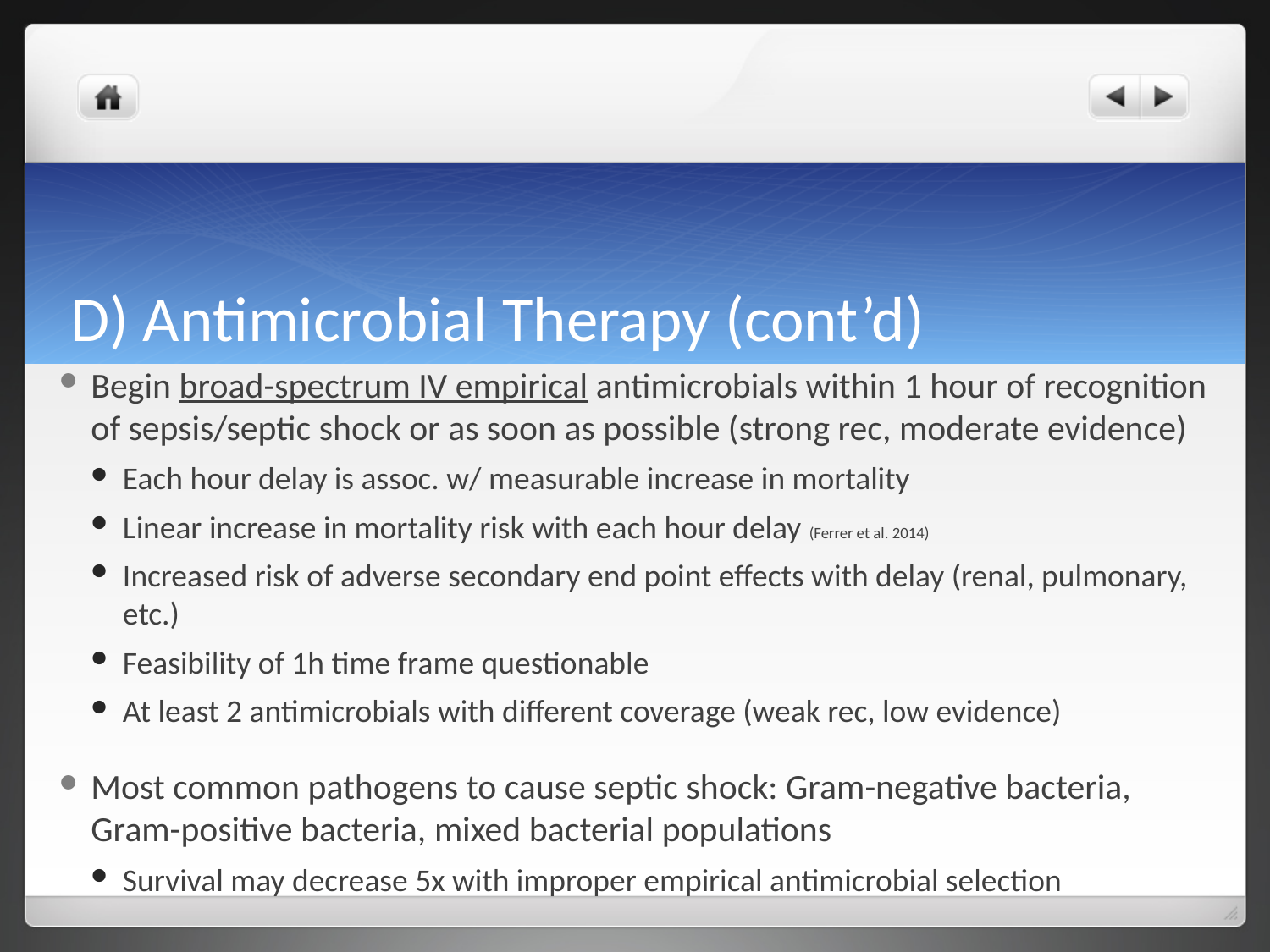

# D) Antimicrobial Therapy (cont’d)
Begin broad-spectrum IV empirical antimicrobials within 1 hour of recognition of sepsis/septic shock or as soon as possible (strong rec, moderate evidence)
Each hour delay is assoc. w/ measurable increase in mortality
Linear increase in mortality risk with each hour delay (Ferrer et al. 2014)
Increased risk of adverse secondary end point effects with delay (renal, pulmonary, etc.)
Feasibility of 1h time frame questionable
At least 2 antimicrobials with different coverage (weak rec, low evidence)
Most common pathogens to cause septic shock: Gram-negative bacteria, Gram-positive bacteria, mixed bacterial populations
Survival may decrease 5x with improper empirical antimicrobial selection